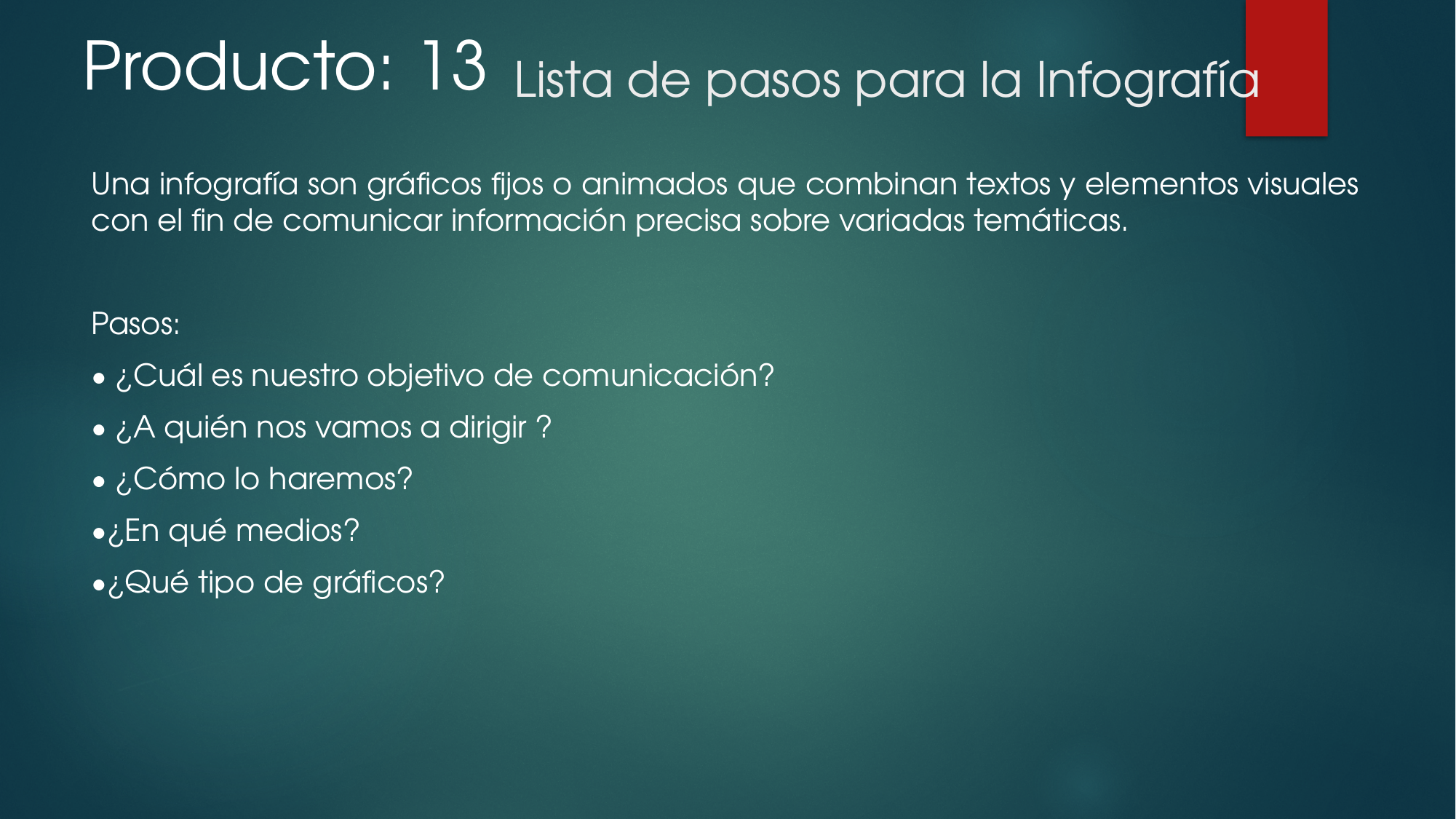

Producto: 13
# Lista de pasos para la Infografía
Una infografía son gráﬁcos ﬁjos o animados que combinan textos y elementos visuales con el ﬁn de comunicar información precisa sobre variadas temáticas.

Pasos:
• ¿Cuál es nuestro objetivo de comunicación?
• ¿A quién nos vamos a dirigir ?
• ¿Cómo lo haremos?
•¿En qué medios?
•¿Qué tipo de gráficos?